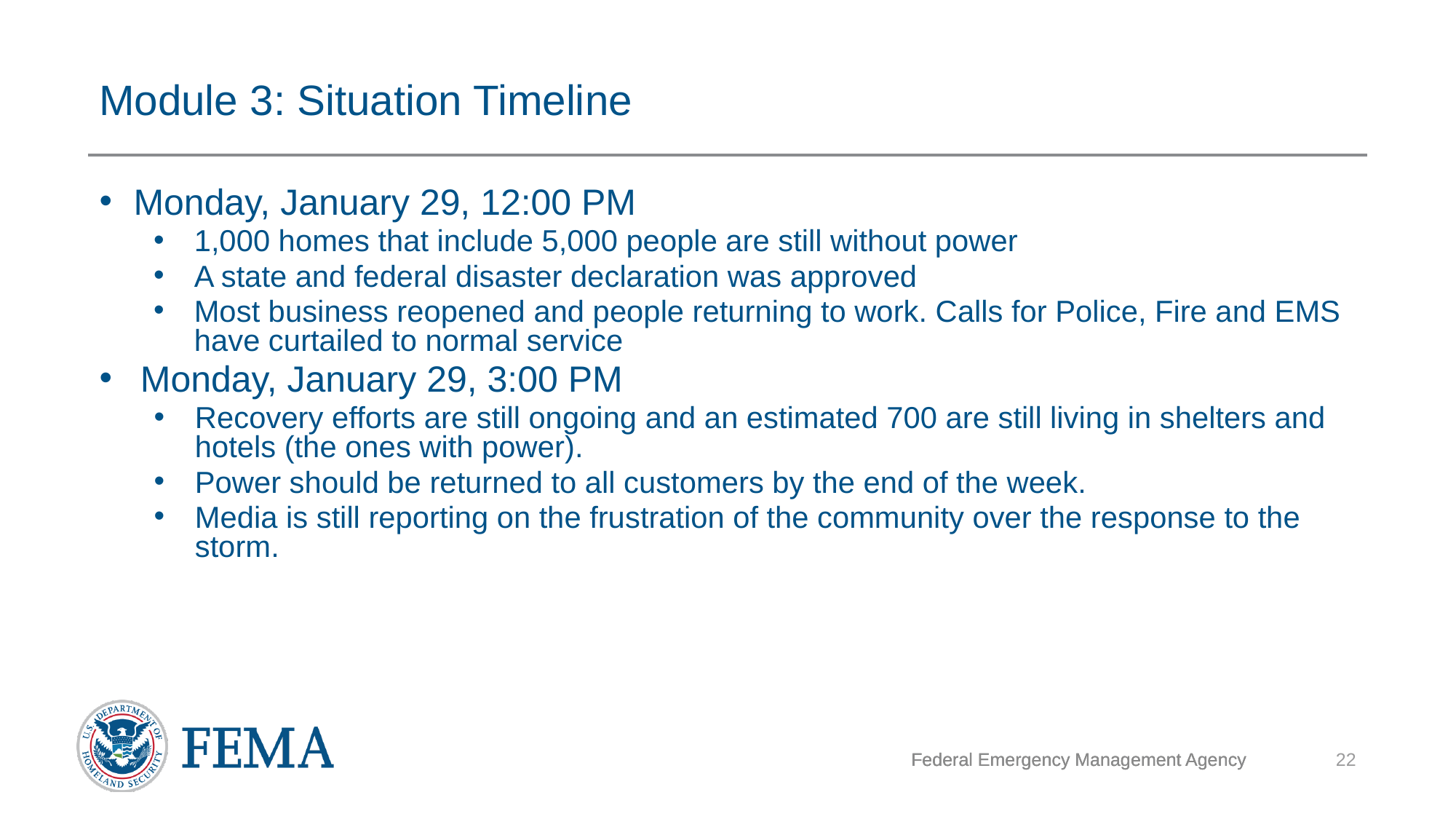

# Module 3: Situation Timeline
Monday, January 29, 12:00 PM
1,000 homes that include 5,000 people are still without power
A state and federal disaster declaration was approved
Most business reopened and people returning to work. Calls for Police, Fire and EMS have curtailed to normal service
Monday, January 29, 3:00 PM
Recovery efforts are still ongoing and an estimated 700 are still living in shelters and hotels (the ones with power).
Power should be returned to all customers by the end of the week.
Media is still reporting on the frustration of the community over the response to the storm.
Federal Emergency Management Agency
22